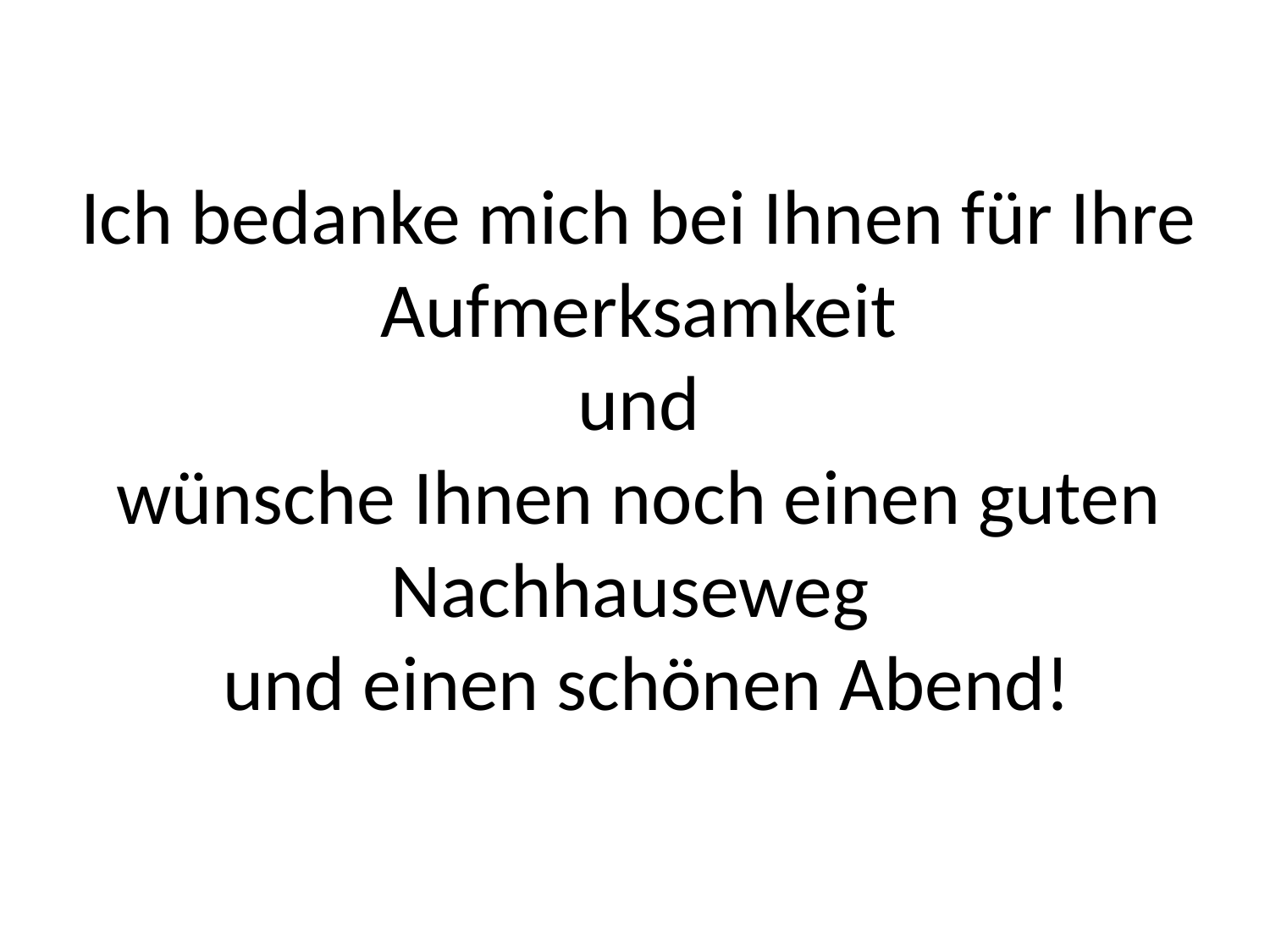

# Ich bedanke mich bei Ihnen für Ihre Aufmerksamkeit und wünsche Ihnen noch einen guten Nachhauseweg und einen schönen Abend!